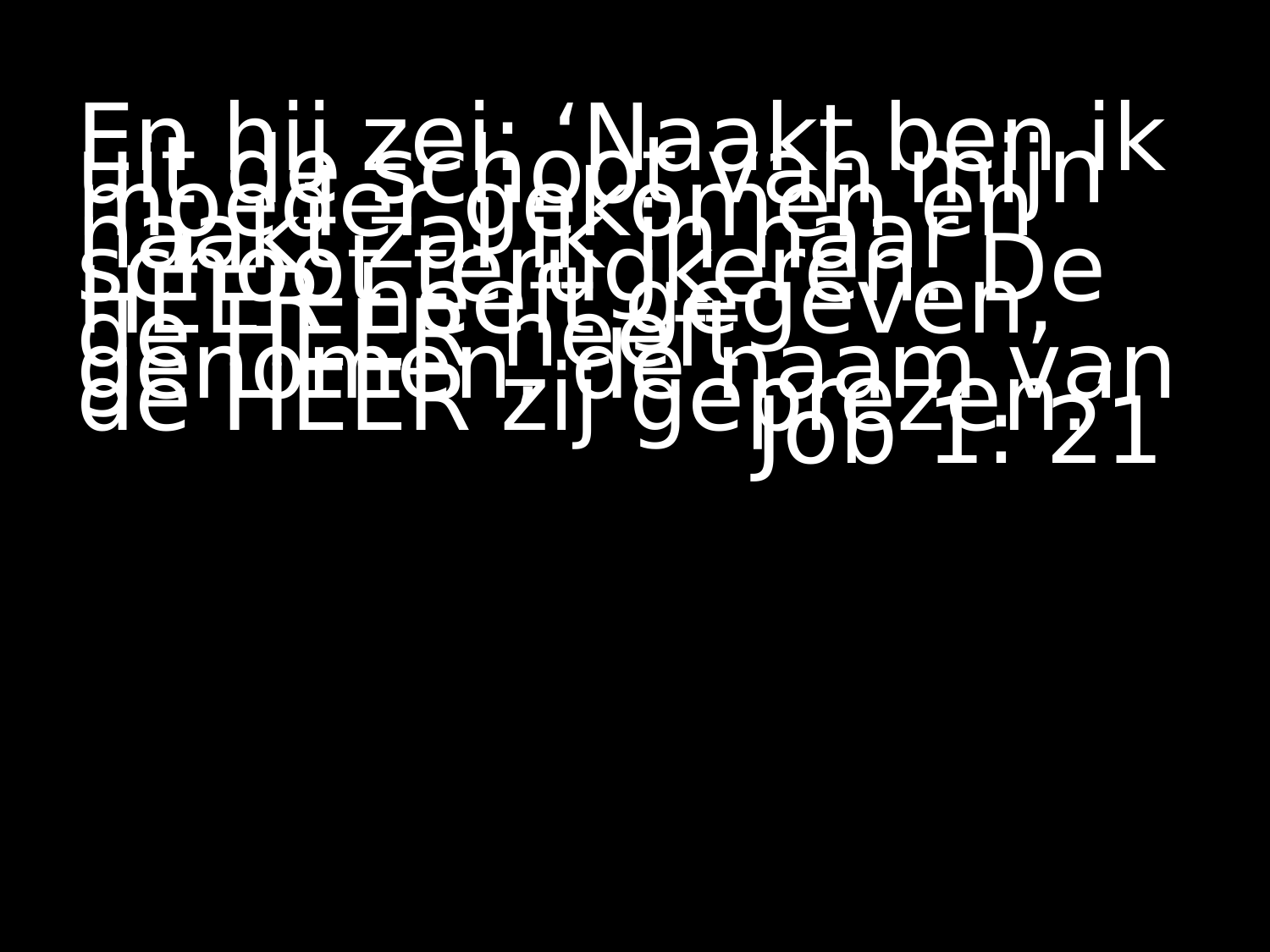

#

En hij zei: ‘Naakt ben ik uit de schoot van mijn moeder gekomen en naakt zal ik in haar schoot terugkeren. De HEER heeft gegeven, de HEER heeft genomen, de naam van de HEER zij geprezen.’
Job 1: 21